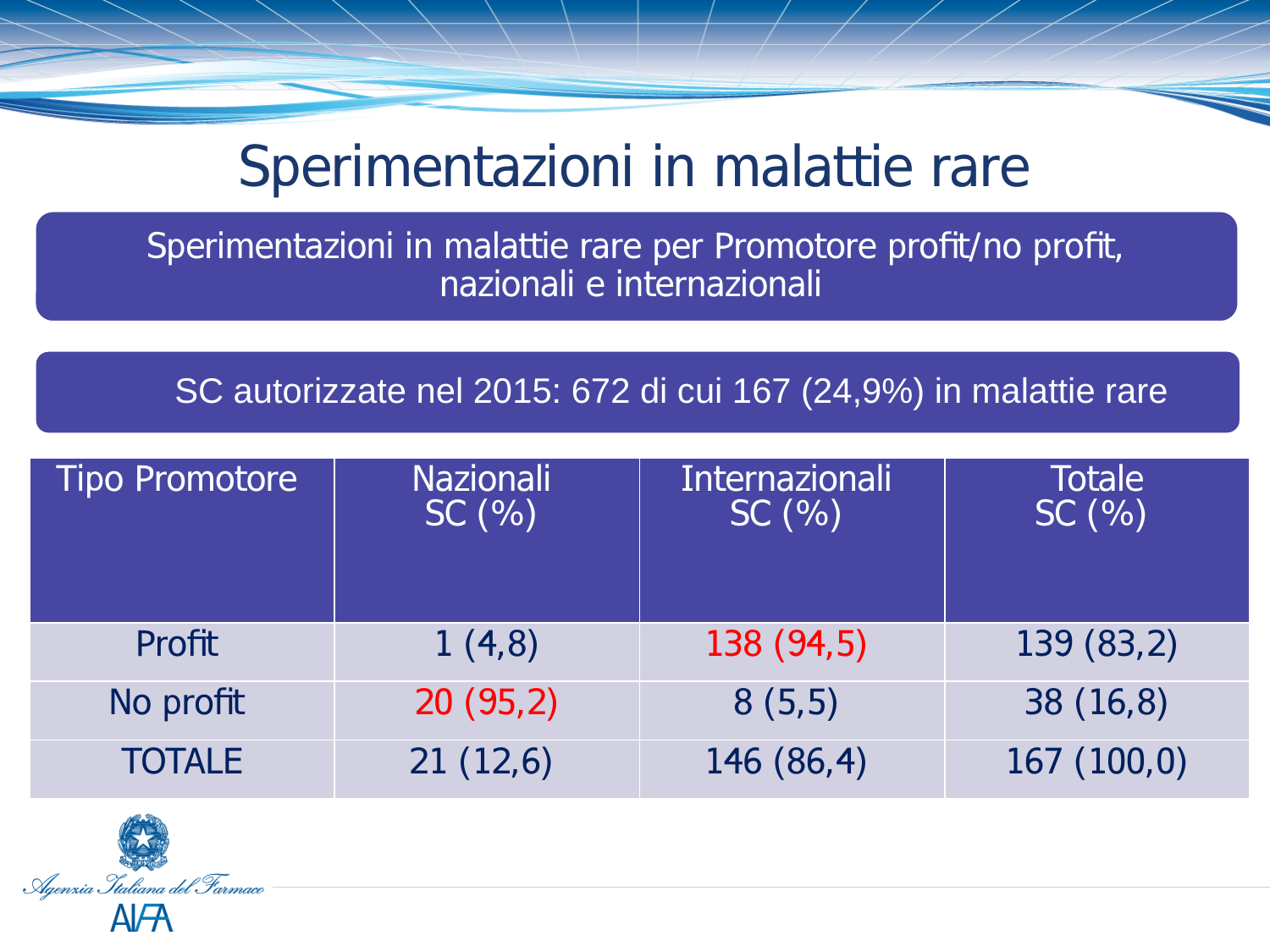

# Sperimentazioni in malattie rare

Sperimentazioni in malattie rare per Promotore profit/no profit, nazionali e internazionali
SC autorizzate nel 2015: 672 di cui 167 (24,9%) in malattie rare

| Tipo Promotore | Nazionali SC (%) | Internazionali SC (%) | Totale SC (%) |
| --- | --- | --- | --- |
| Profit | 1 (4,8) | 138 (94,5) | 139 (83,2) |
| No profit | 20 (95,2) | 8 (5,5) | 38 (16,8) |
| TOTALE | 21 (12,6) | 146 (86,4) | 167 (100,0) |